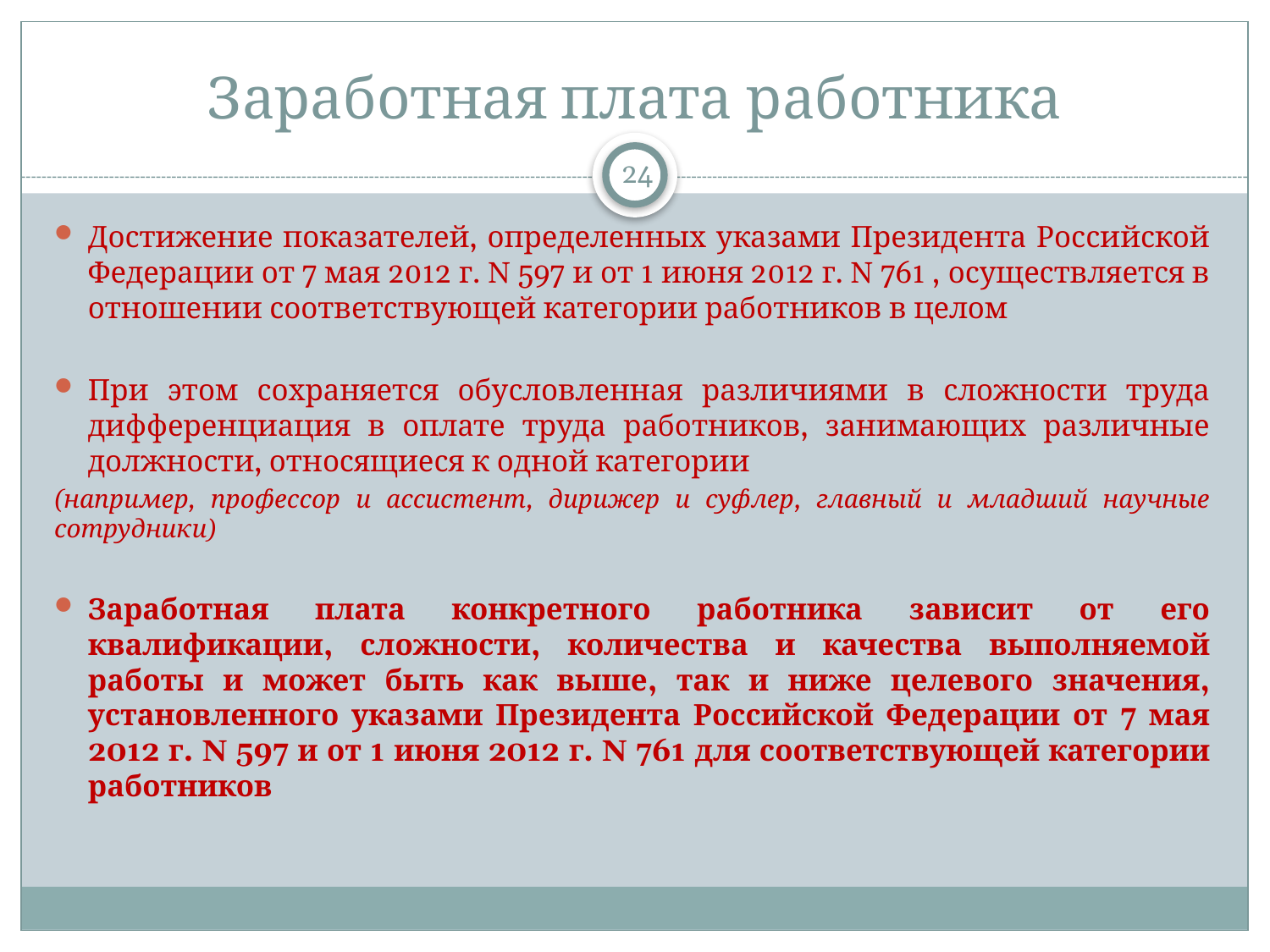

# Заработная плата работника
24
Достижение показателей, определенных указами Президента Российской Федерации от 7 мая 2012 г. N 597 и от 1 июня 2012 г. N 761 , осуществляется в отношении соответствующей категории работников в целом

При этом сохраняется обусловленная различиями в сложности труда дифференциация в оплате труда работников, занимающих различные должности, относящиеся к одной категории
(например, профессор и ассистент, дирижер и суфлер, главный и младший научные сотрудники)

Заработная плата конкретного работника зависит от его квалификации, сложности, количества и качества выполняемой работы и может быть как выше, так и ниже целевого значения, установленного указами Президента Российской Федерации от 7 мая 2012 г. N 597 и от 1 июня 2012 г. N 761 для соответствующей категории работников